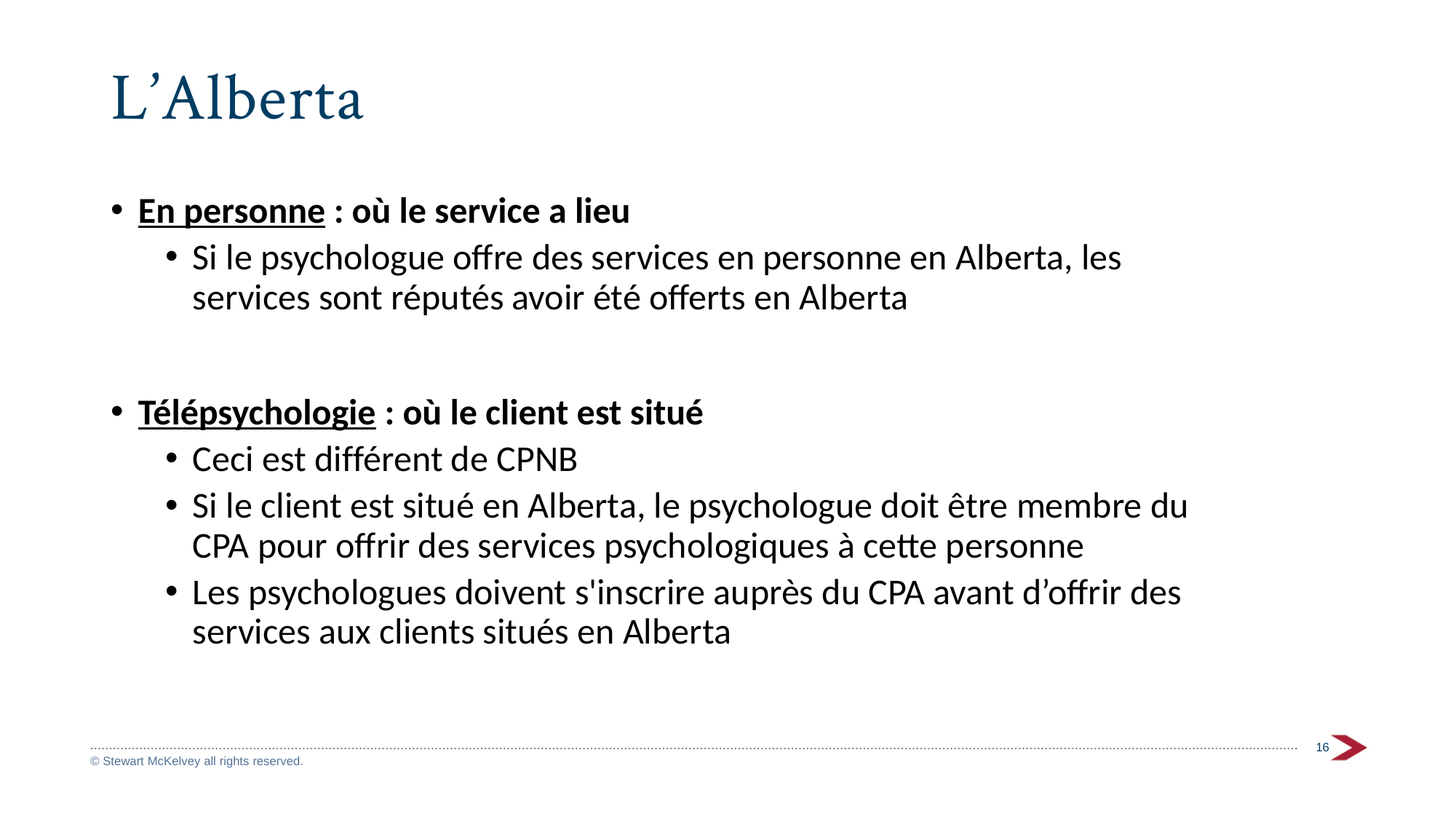

# L’Alberta
En personne : où le service a lieu
Si le psychologue offre des services en personne en Alberta, les services sont réputés avoir été offerts en Alberta

Télépsychologie : où le client est situé
Ceci est différent de CPNB
Si le client est situé en Alberta, le psychologue doit être membre du CPA pour offrir des services psychologiques à cette personne
Les psychologues doivent s'inscrire auprès du CPA avant d’offrir des services aux clients situés en Alberta